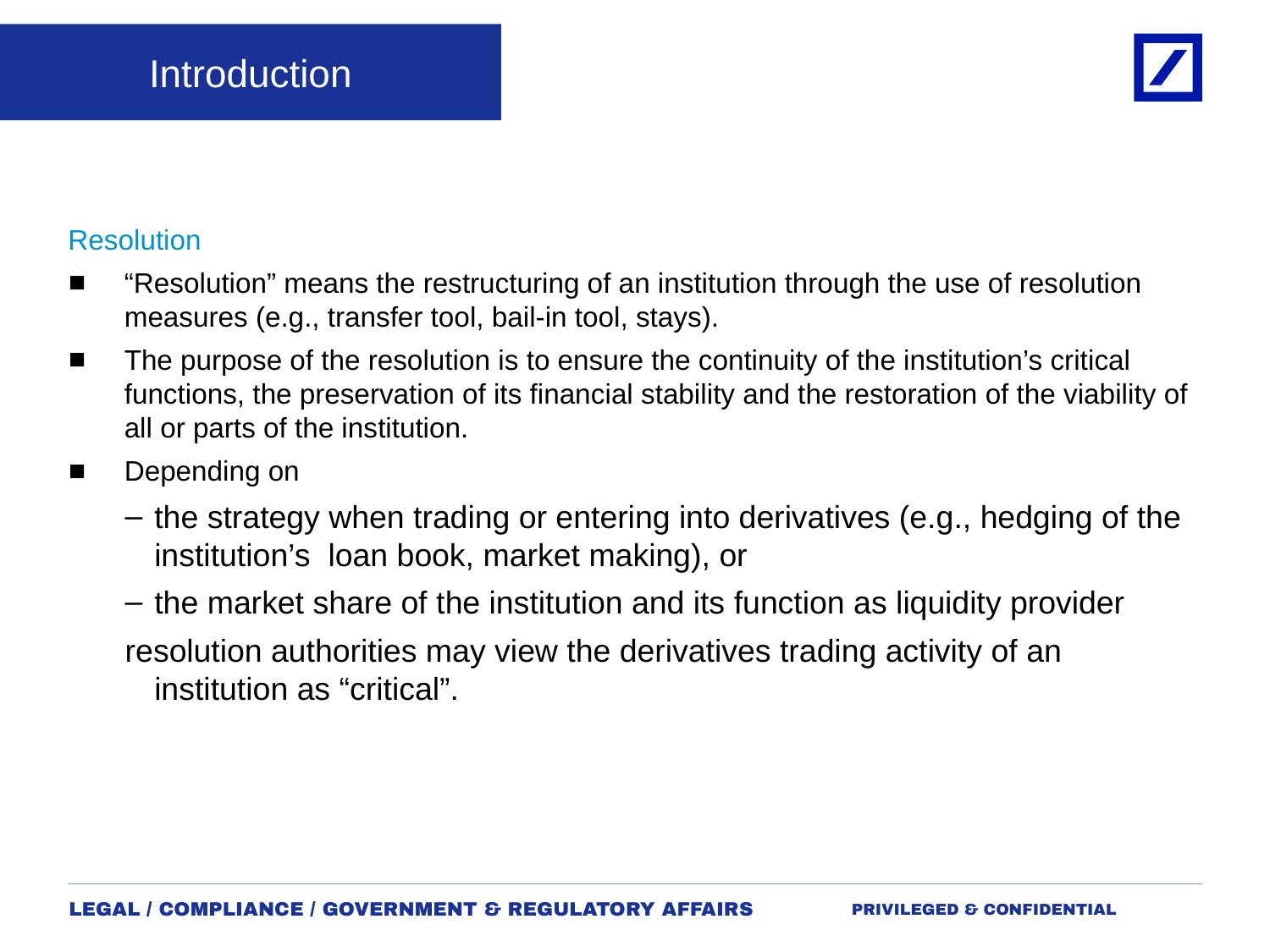

Introduction
Resolution
“Resolution” means the restructuring of an institution through the use of resolution measures (e.g., transfer tool, bail-in tool, stays).
The purpose of the resolution is to ensure the continuity of the institution’s critical functions, the preservation of its financial stability and the restoration of the viability of all or parts of the institution.
Depending on
the strategy when trading or entering into derivatives (e.g., hedging of the institution’s  loan book, market making), or
the market share of the institution and its function as liquidity provider
resolution authorities may view the derivatives trading activity of an institution as “critical”.